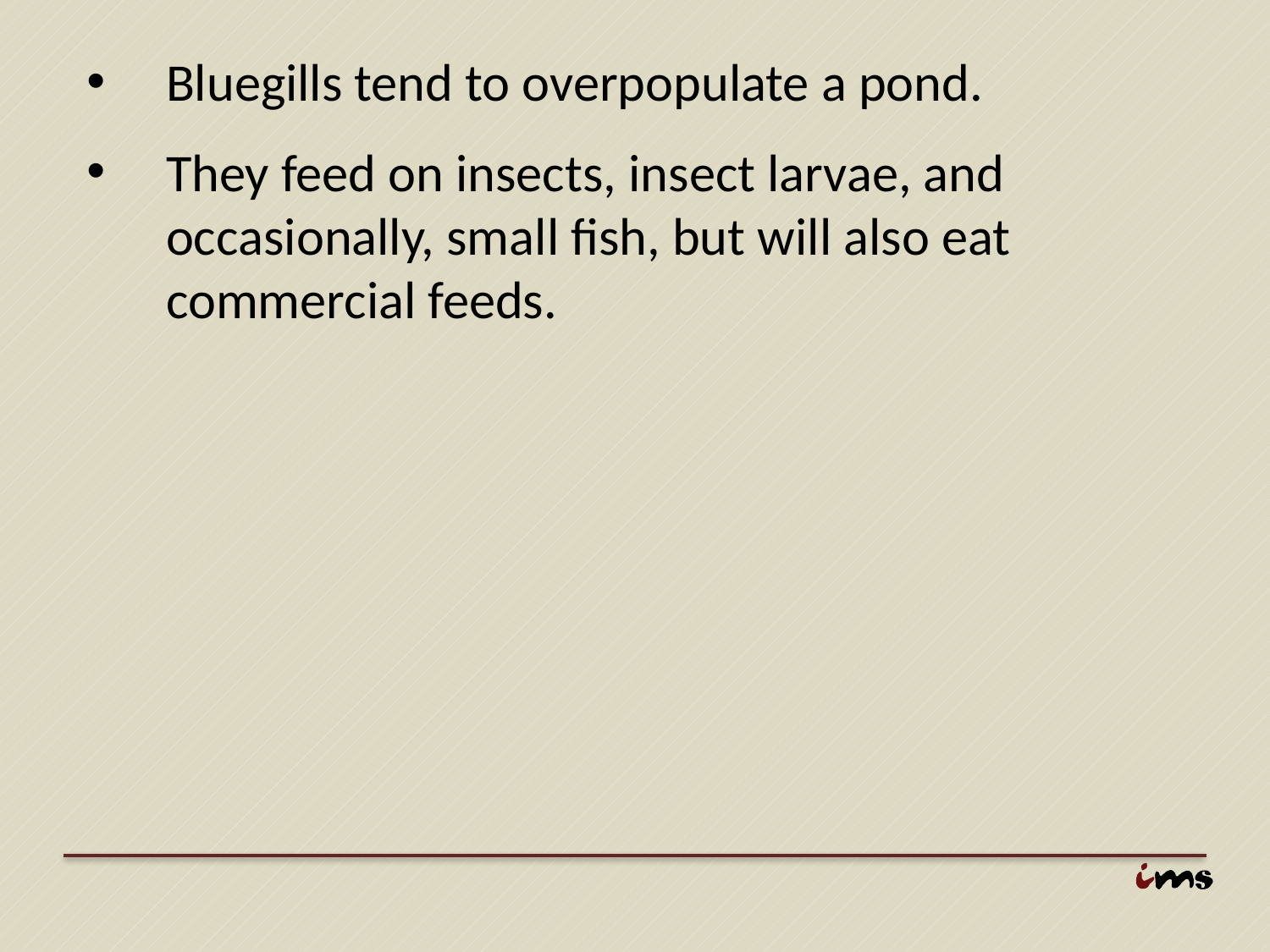

Bluegills tend to overpopulate a pond.
They feed on insects, insect larvae, and occasionally, small fish, but will also eat commercial feeds.